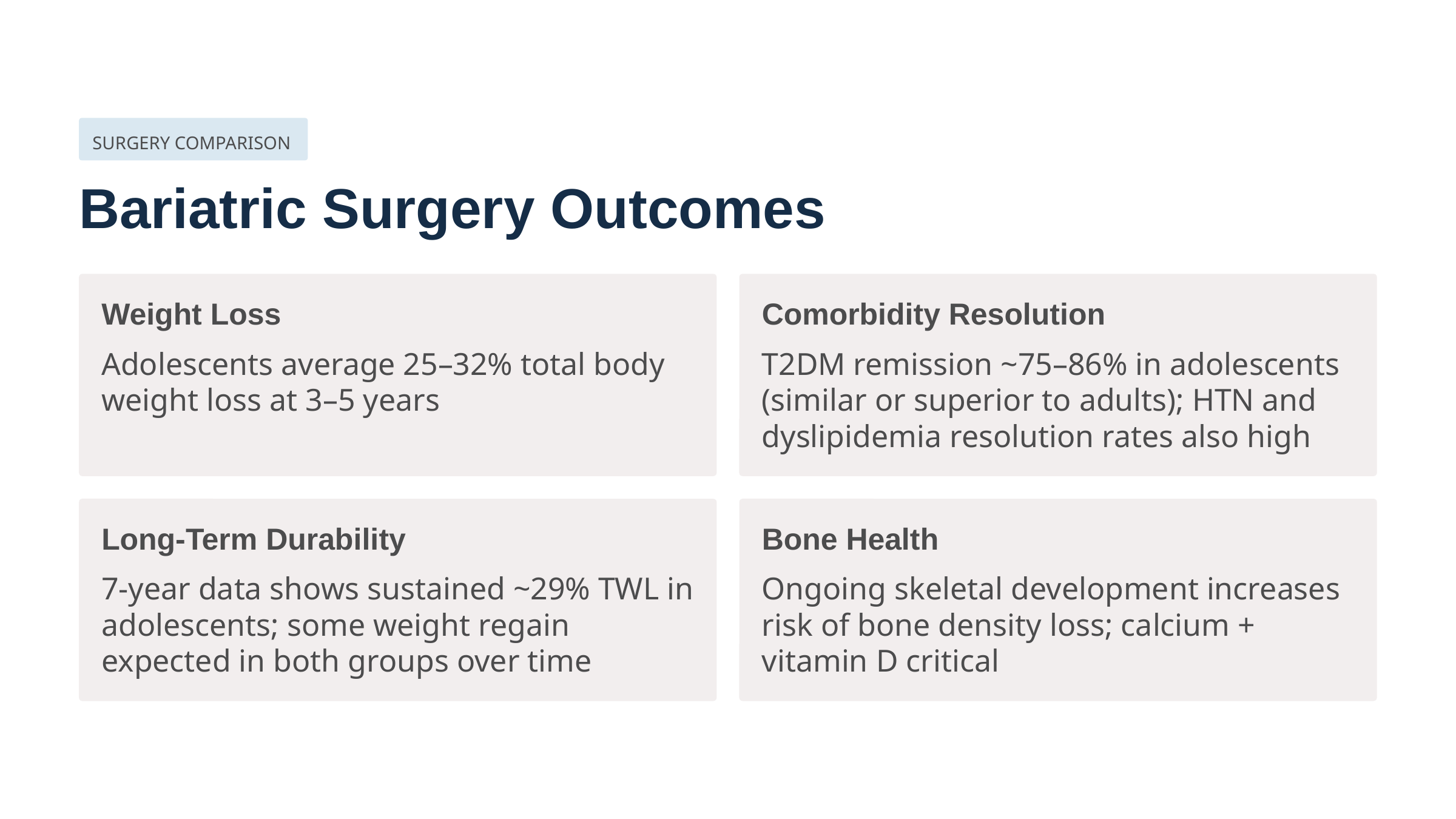

SURGERY COMPARISON
Bariatric Surgery Outcomes

Weight Loss
Comorbidity Resolution
Adolescents average 25–32% total body weight loss at 3–5 years
T2DM remission ~75–86% in adolescents (similar or superior to adults); HTN and dyslipidemia resolution rates also high

Long-Term Durability
Bone Health
7-year data shows sustained ~29% TWL in adolescents; some weight regain expected in both groups over time
Ongoing skeletal development increases risk of bone density loss; calcium + vitamin D critical